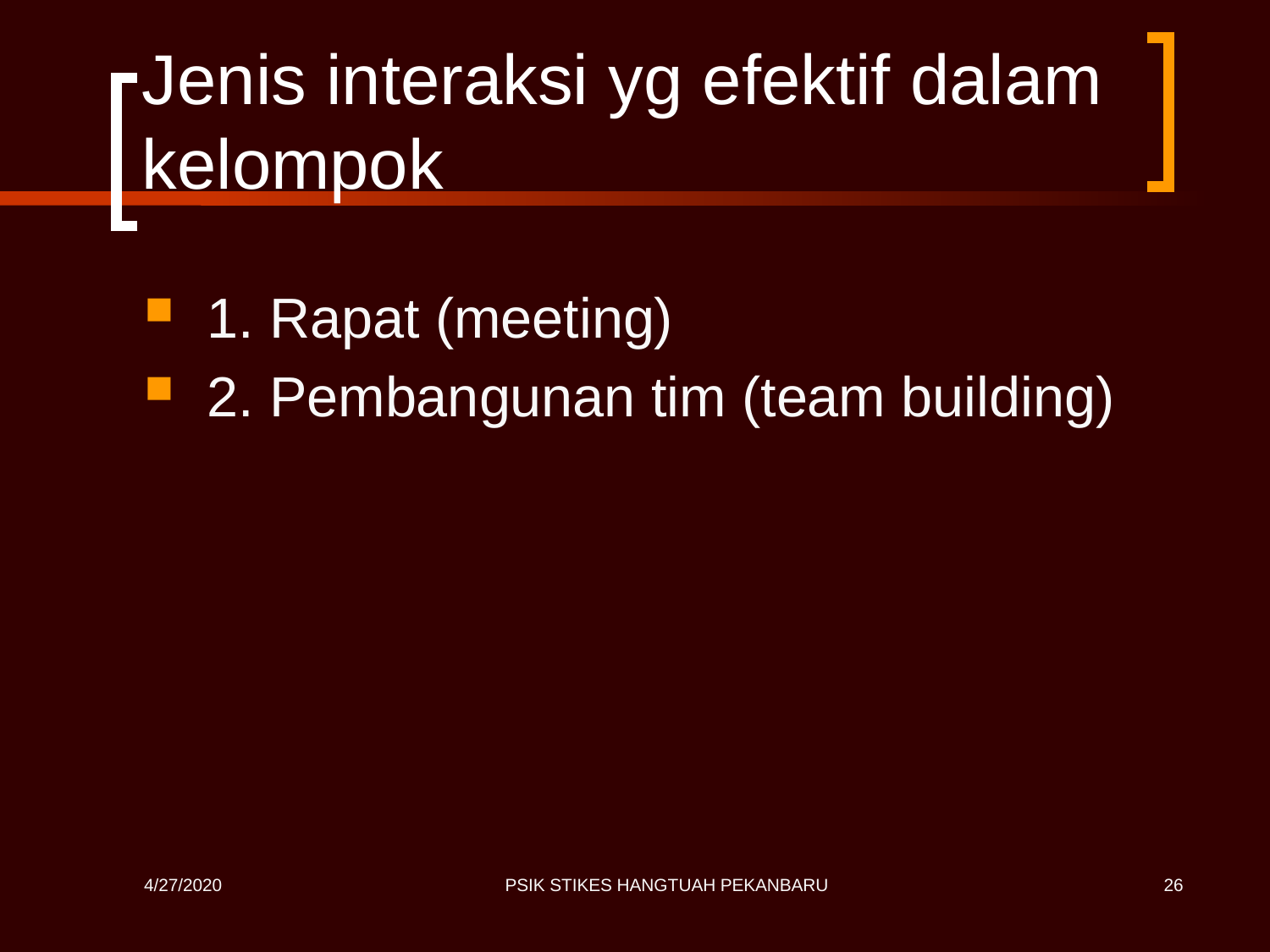

# Jenis interaksi yg efektif dalam kelompok
1. Rapat (meeting)
2. Pembangunan tim (team building)

4/27/2020
PSIK STIKES HANGTUAH PEKANBARU
26